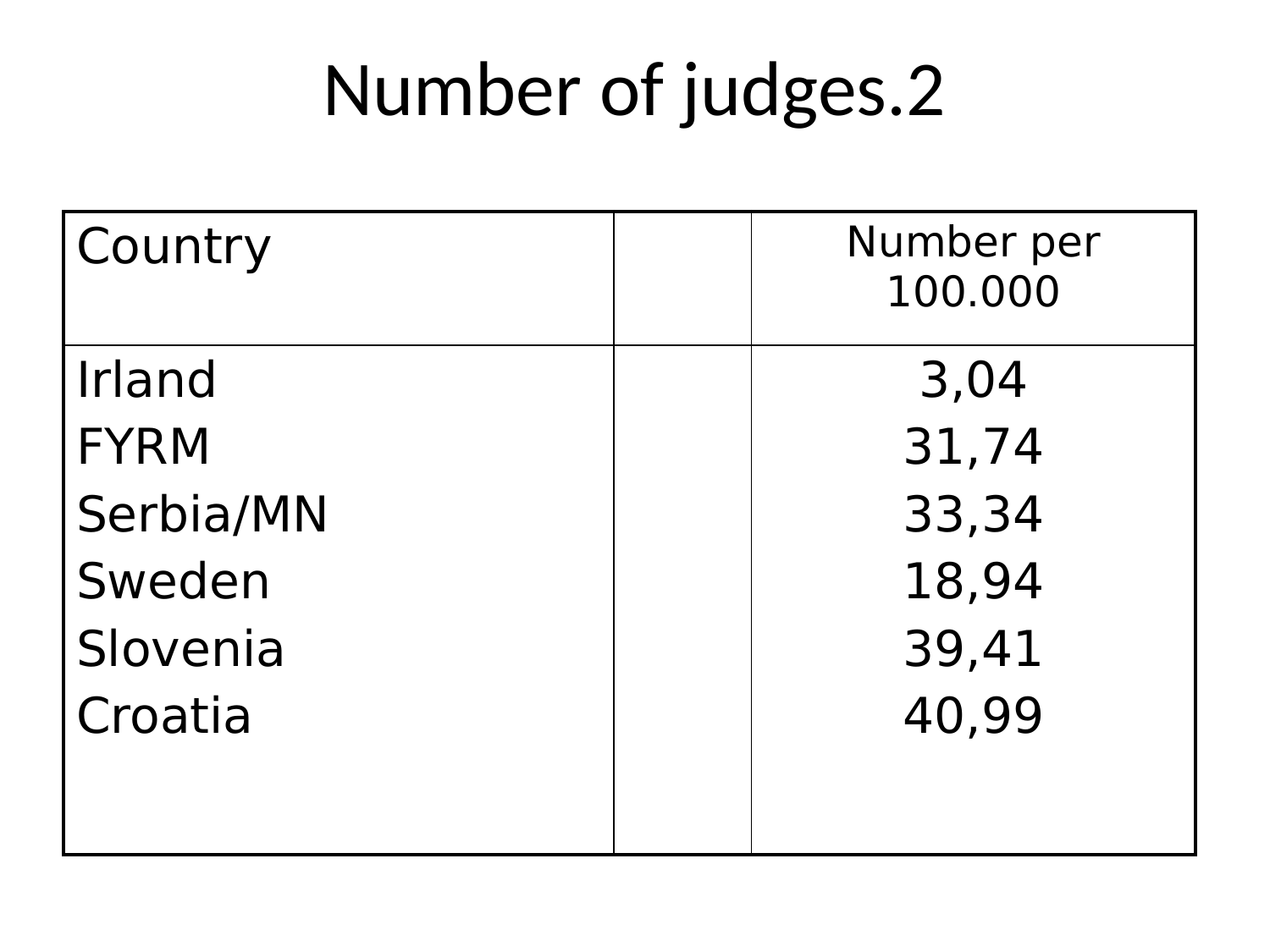

# Number of judges.2

| Country |  | Number per 100.000 |
| --- | --- | --- |
| Irland FYRM Serbia/MN Sweden Slovenia Croatia |  | 3,04 31,74 33,34 18,94 39,41 40,99 |